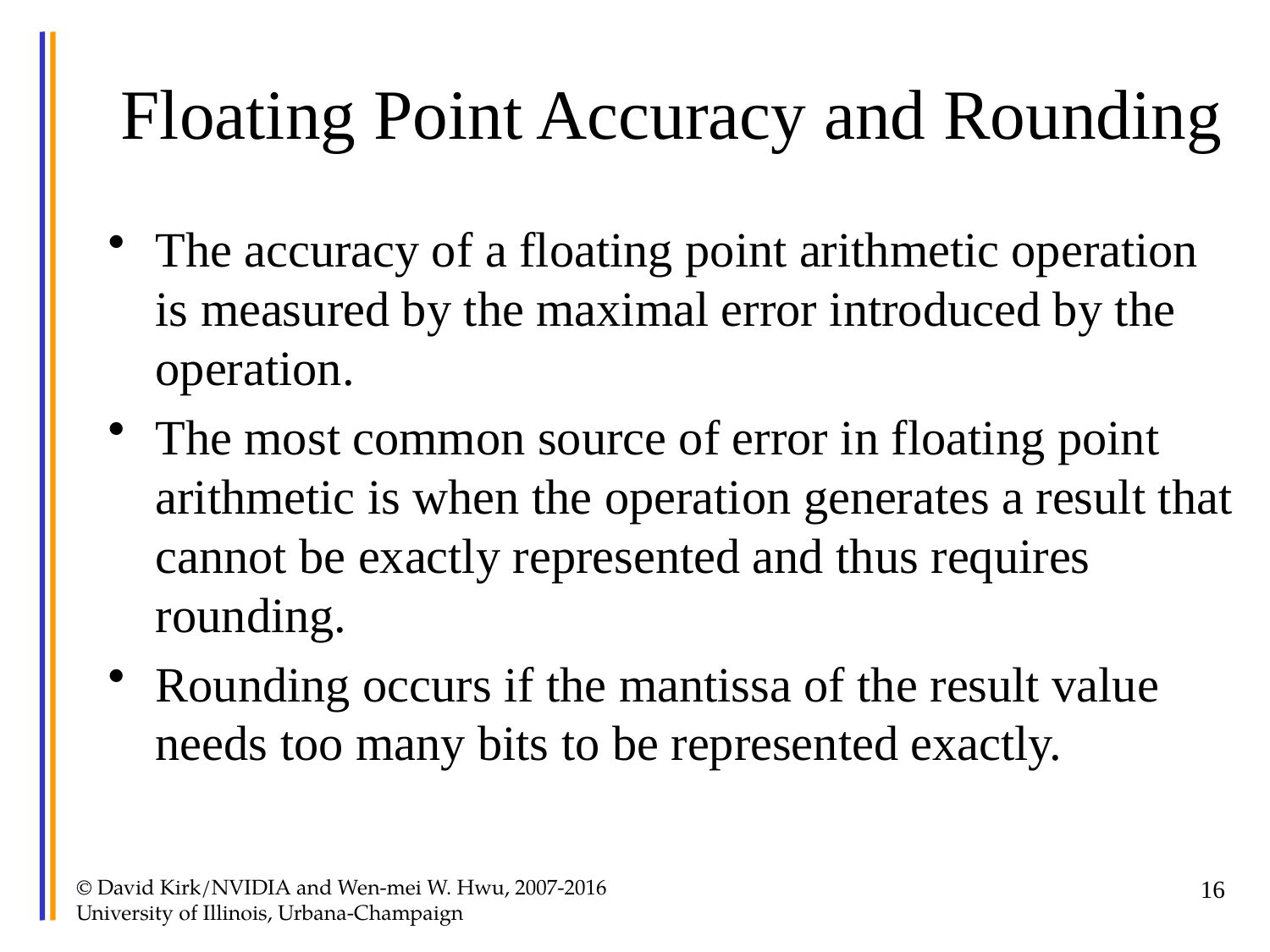

# Floating Point Accuracy and Rounding
The accuracy of a floating point arithmetic operation is measured by the maximal error introduced by the operation.
The most common source of error in floating point arithmetic is when the operation generates a result that cannot be exactly represented and thus requires rounding.
Rounding occurs if the mantissa of the result value needs too many bits to be represented exactly.
© David Kirk/NVIDIA and Wen-mei W. Hwu, 2007-2016 University of Illinois, Urbana-Champaign
16